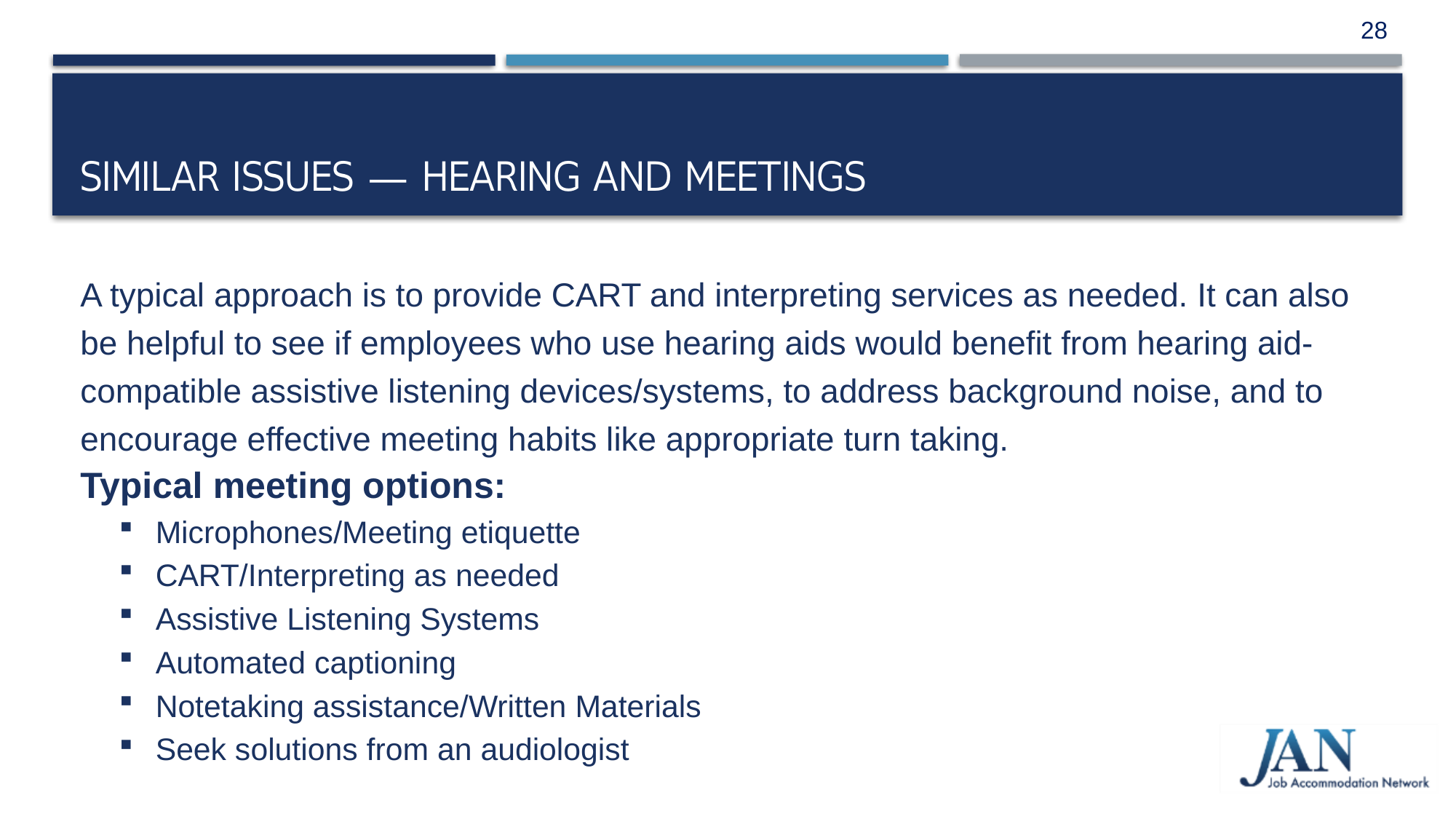

28
# Similar Issues — Hearing and Meetings
A typical approach is to provide CART and interpreting services as needed. It can also be helpful to see if employees who use hearing aids would benefit from hearing aid- compatible assistive listening devices/systems, to address background noise, and to encourage effective meeting habits like appropriate turn taking.
Typical meeting options:
Microphones/Meeting etiquette
CART/Interpreting as needed
Assistive Listening Systems
Automated captioning
Notetaking assistance/Written Materials
Seek solutions from an audiologist